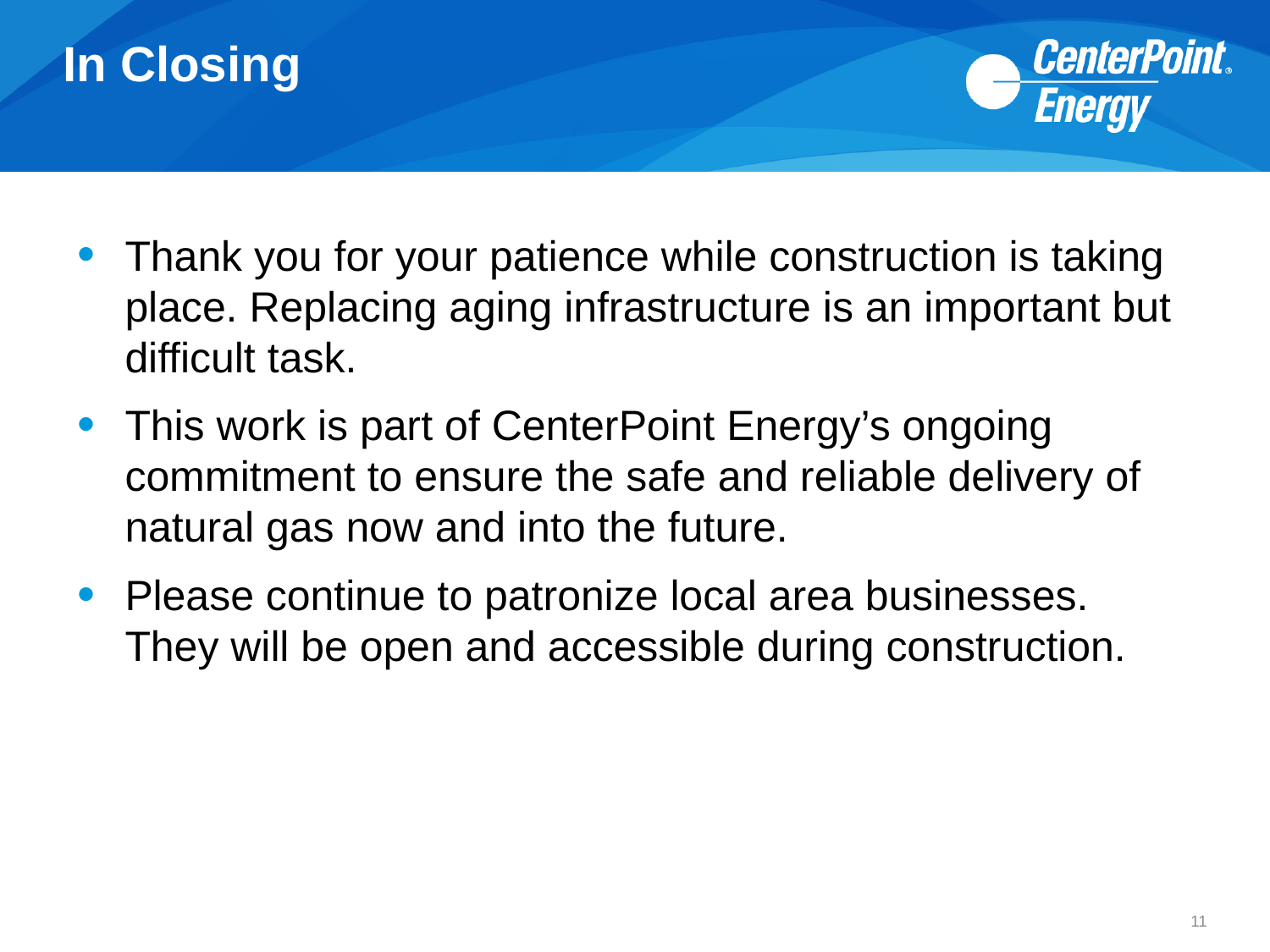

# In Closing
Thank you for your patience while construction is taking place. Replacing aging infrastructure is an important but difficult task.
This work is part of CenterPoint Energy’s ongoing commitment to ensure the safe and reliable delivery of natural gas now and into the future.
Please continue to patronize local area businesses. They will be open and accessible during construction.

11